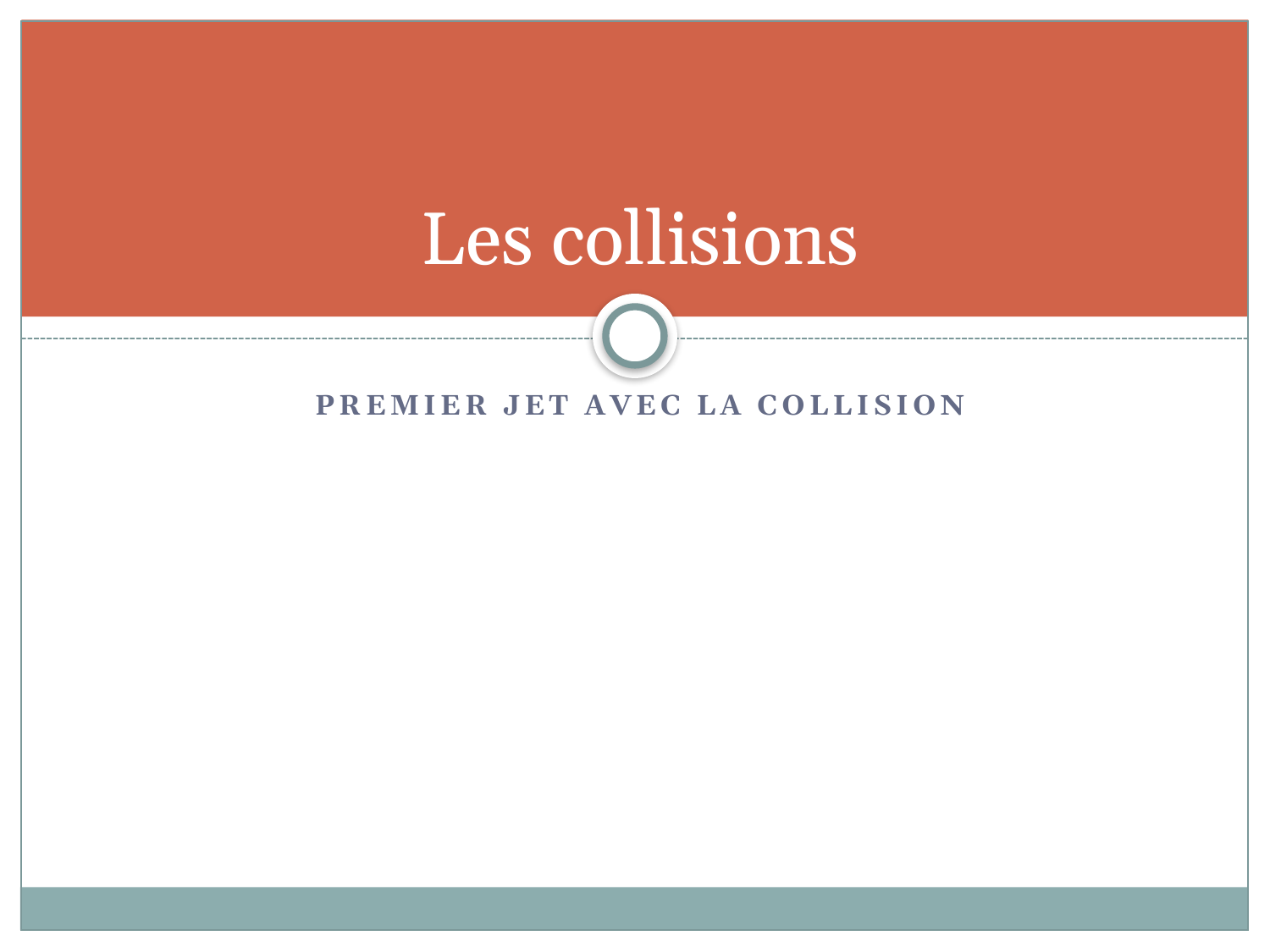

# Les collisions
Premier jet avec la collision